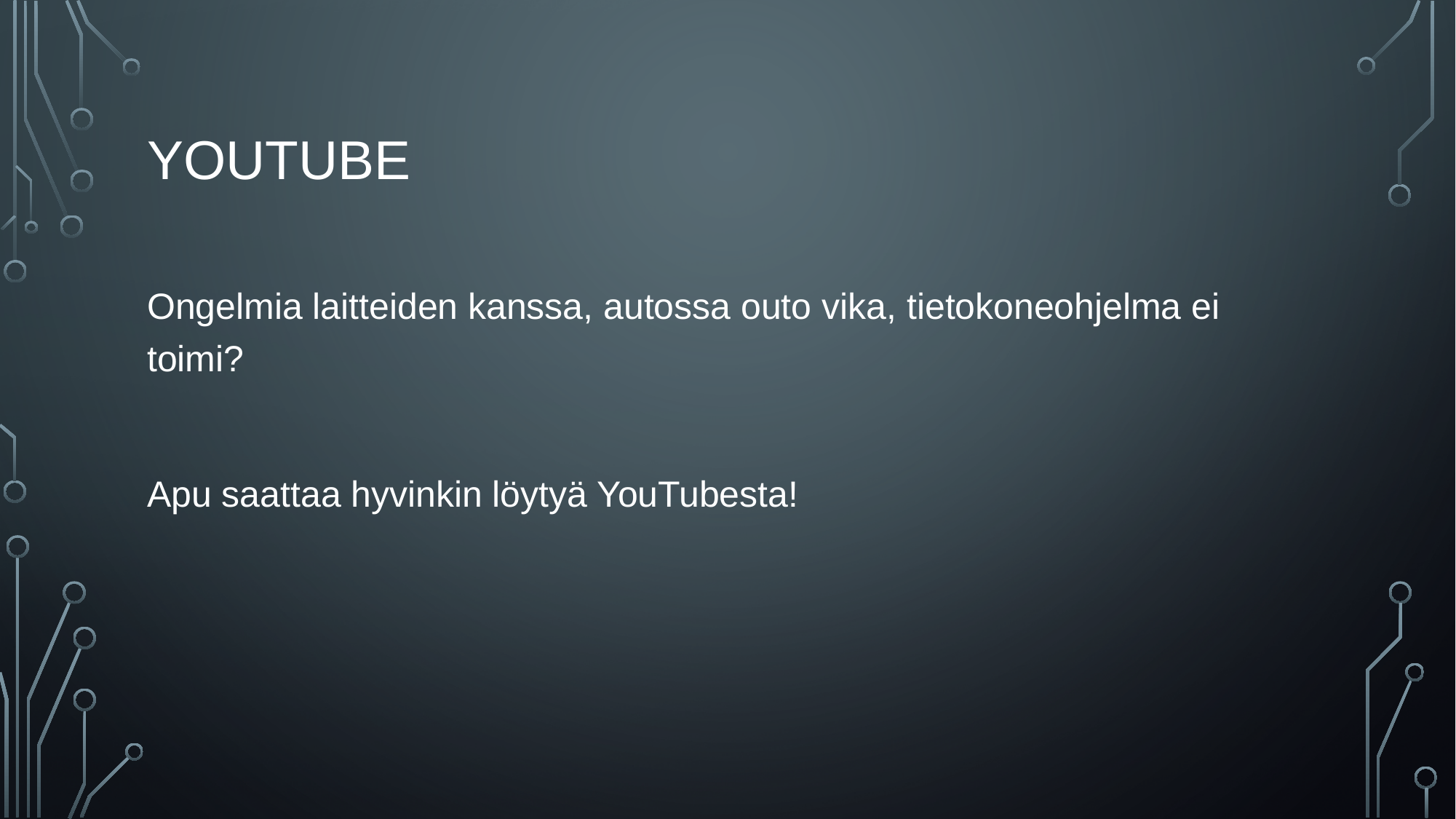

# Youtube
Ongelmia laitteiden kanssa, autossa outo vika, tietokoneohjelma ei toimi?

Apu saattaa hyvinkin löytyä YouTubesta!